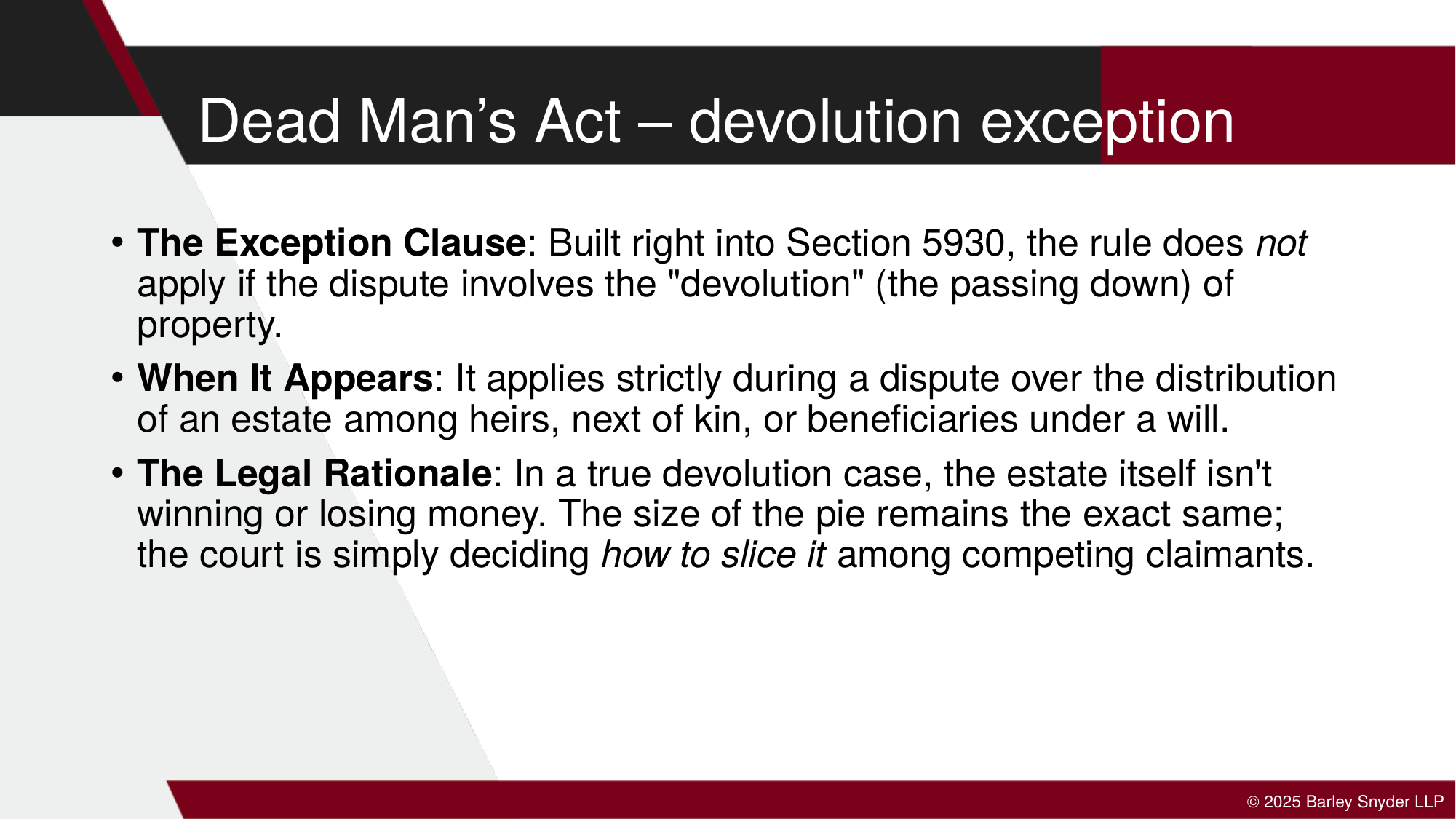

# Dead Man’s Act – devolution exception
The Exception Clause: Built right into Section 5930, the rule does not apply if the dispute involves the "devolution" (the passing down) of property.
When It Appears: It applies strictly during a dispute over the distribution of an estate among heirs, next of kin, or beneficiaries under a will.
The Legal Rationale: In a true devolution case, the estate itself isn't winning or losing money. The size of the pie remains the exact same; the court is simply deciding how to slice it among competing claimants.